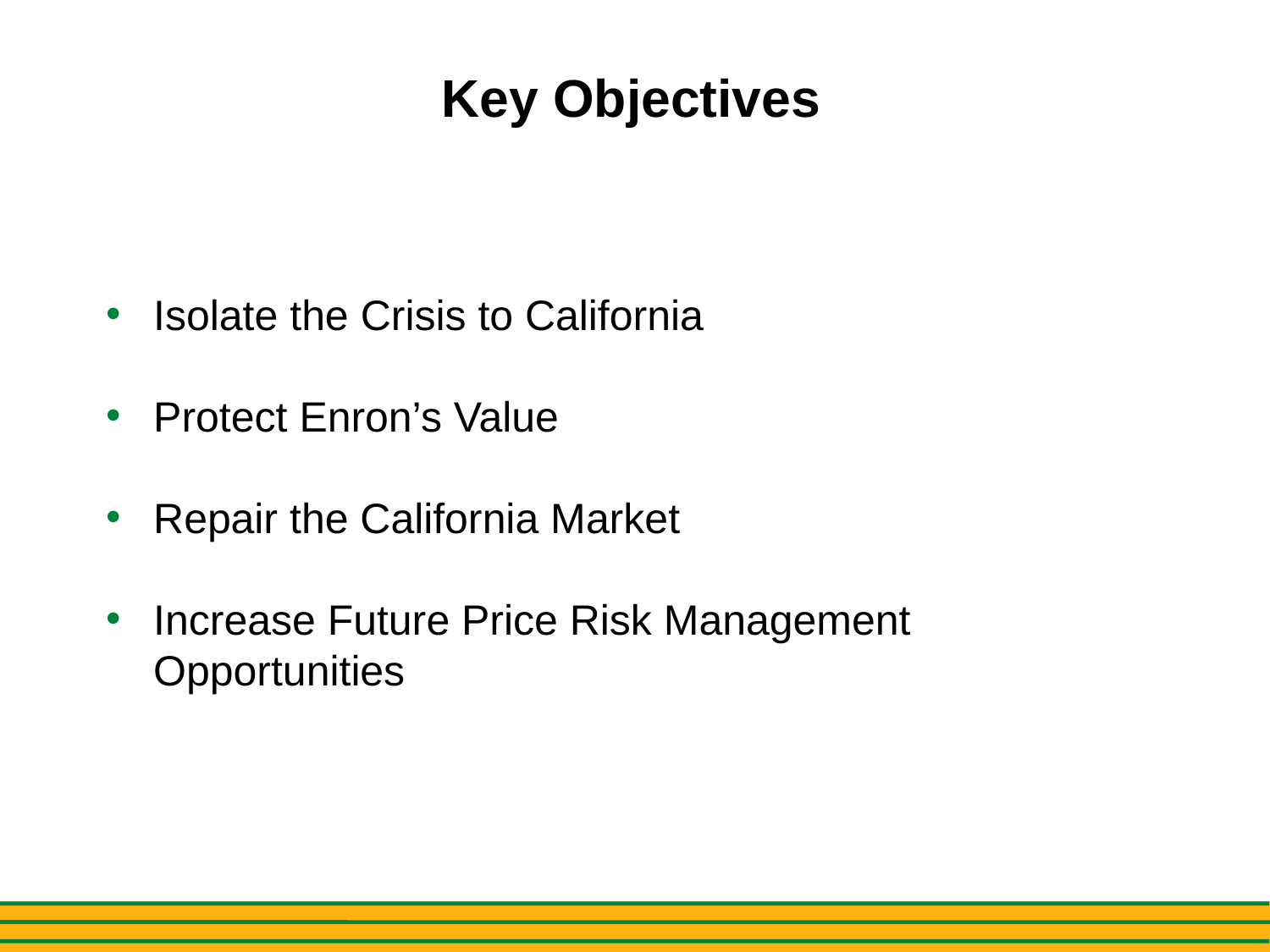

# Key Objectives

Isolate the Crisis to California

Protect Enron’s Value

Repair the California Market

Increase Future Price Risk Management Opportunities